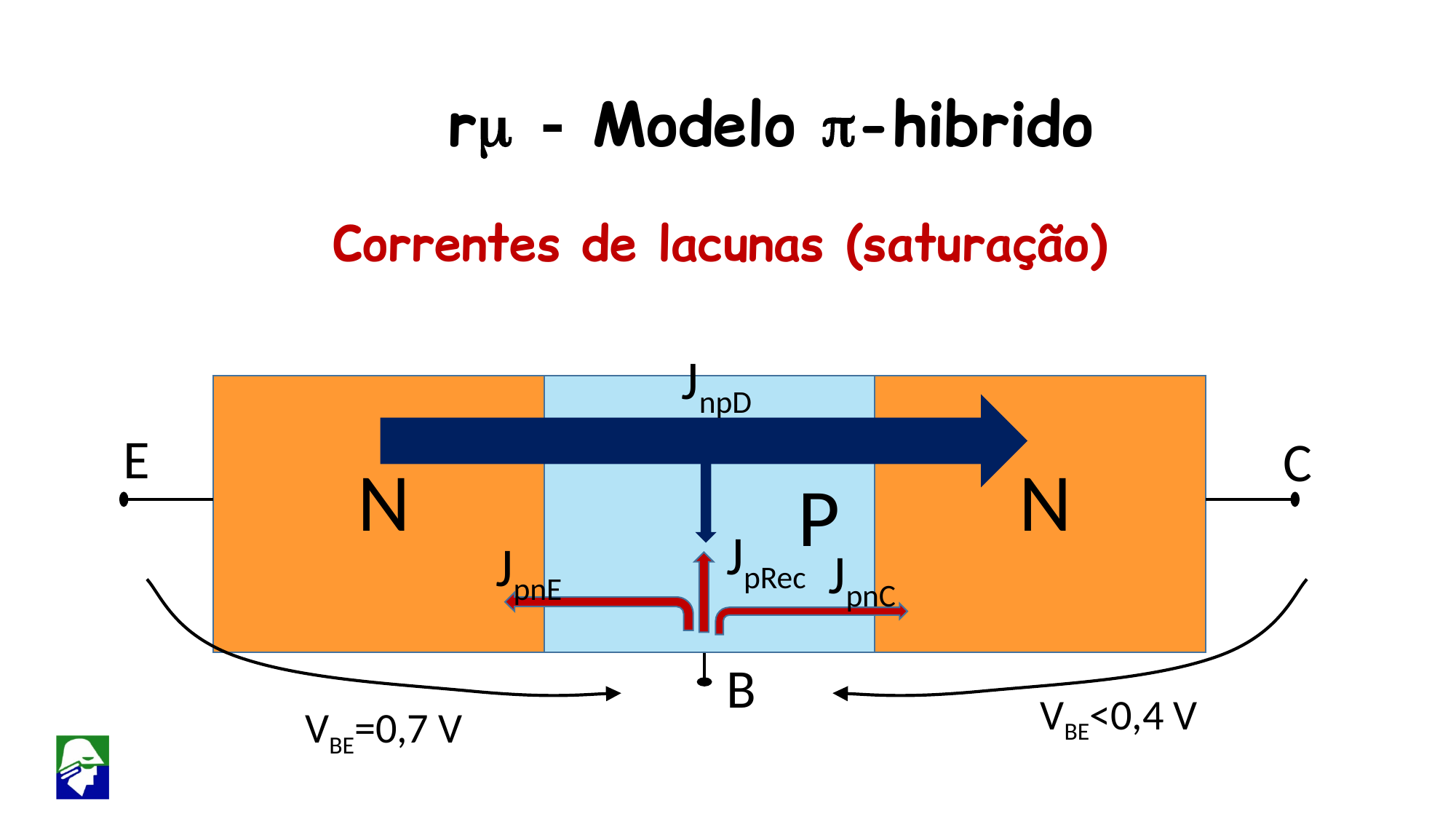

rμ − Modelo π-hibrido
Correntes de lacunas (saturação)
JnpD

E
C
N
N
P

JpRec
JpnE
JpnC

B
VBE<0,4 V
VBE=0,7 V
546